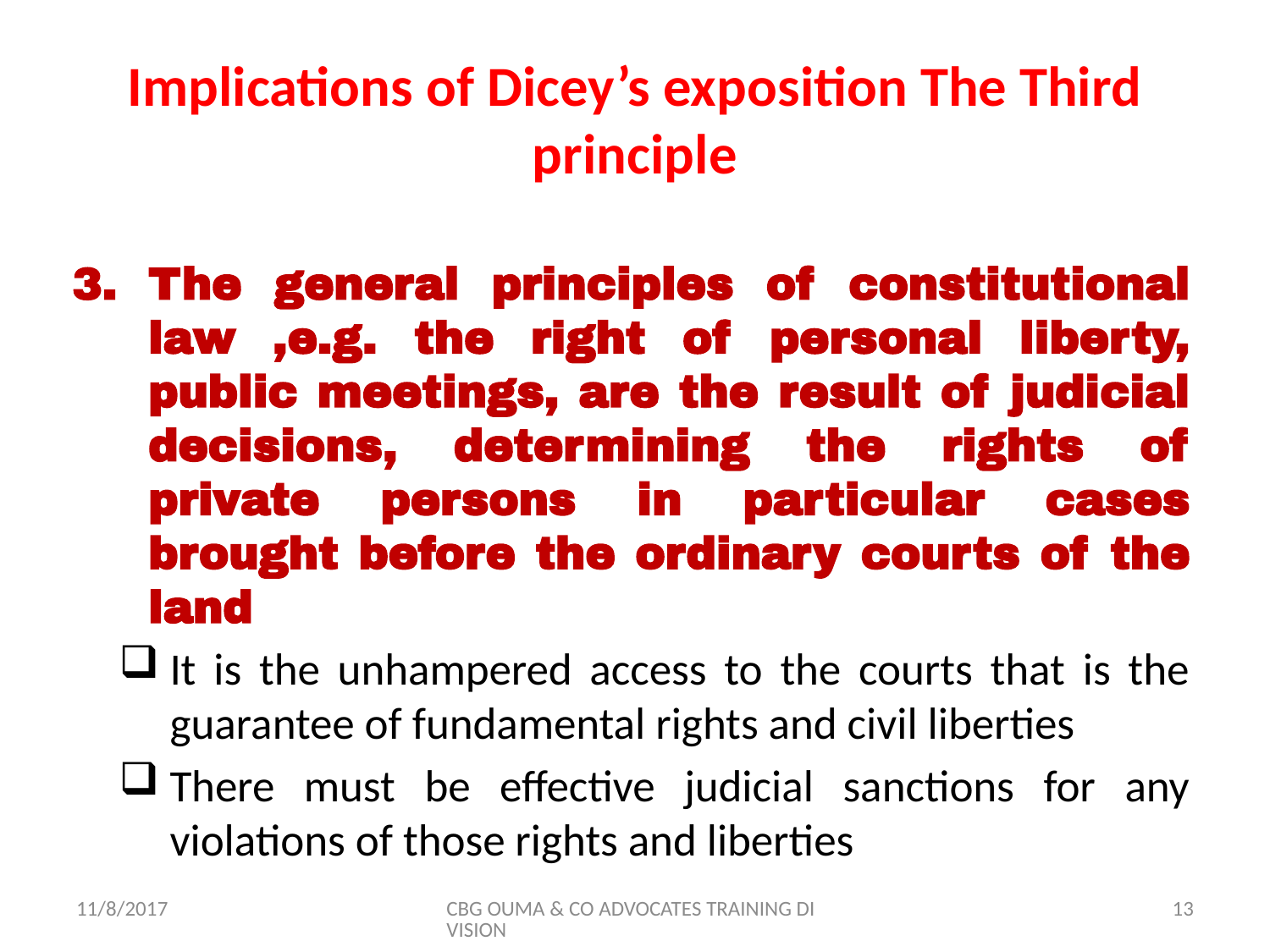

# Implications of Dicey’s exposition The Third principle
The general principles of constitutional law ,e.g. the right of personal liberty, public meetings, are the result of judicial decisions, determining the rights of private persons in particular cases brought before the ordinary courts of the land
It is the unhampered access to the courts that is the guarantee of fundamental rights and civil liberties
There must be effective judicial sanctions for any violations of those rights and liberties

11/8/2017
CBG OUMA & CO ADVOCATES TRAINING DIVISION
13